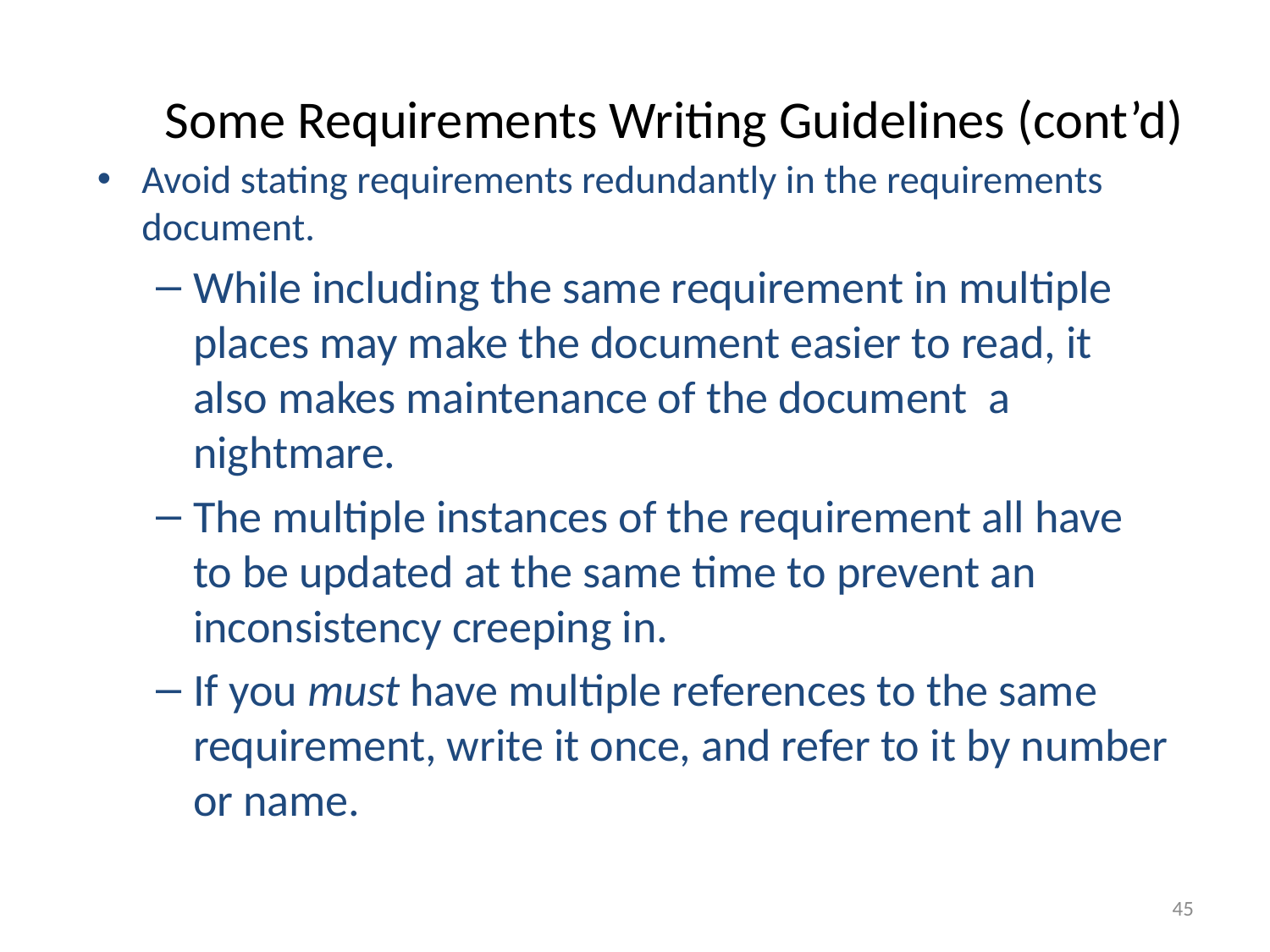

# Some Requirements Writing Guidelines (cont’d)
Avoid stating requirements redundantly in the requirements document.
While including the same requirement in multiple places may make the document easier to read, it also makes maintenance of the document  a nightmare.
The multiple instances of the requirement all have to be updated at the same time to prevent an inconsistency creeping in.
If you must have multiple references to the same requirement, write it once, and refer to it by number or name.
45